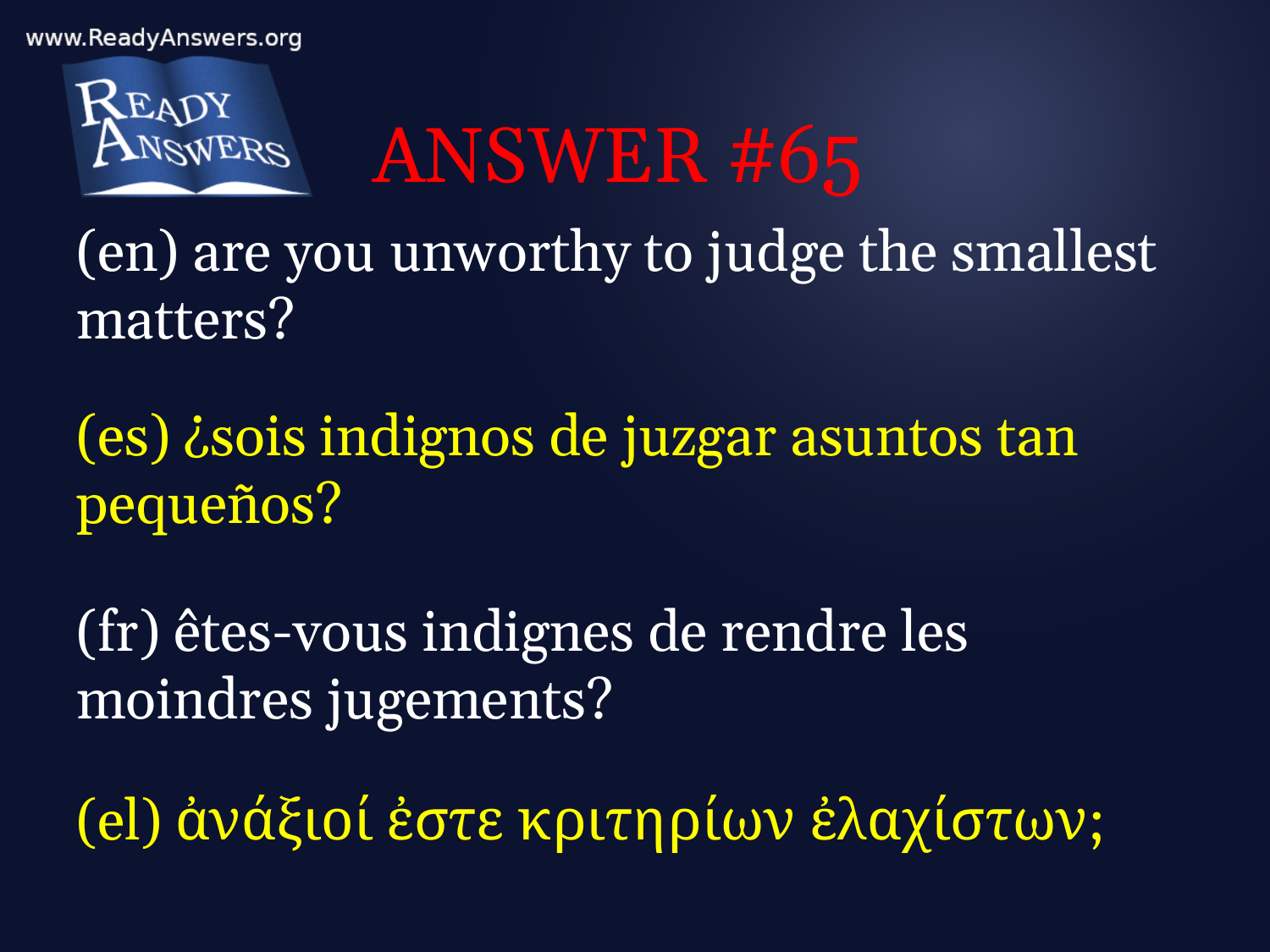

# ANSWER #65
(en) are you unworthy to judge the smallest matters?
(es) ¿sois indignos de juzgar asuntos tan pequeños?
(fr) êtes-vous indignes de rendre les moindres jugements?
(el) ἀνάξιοί ἐστε κριτηρίων ἐλαχίστων;